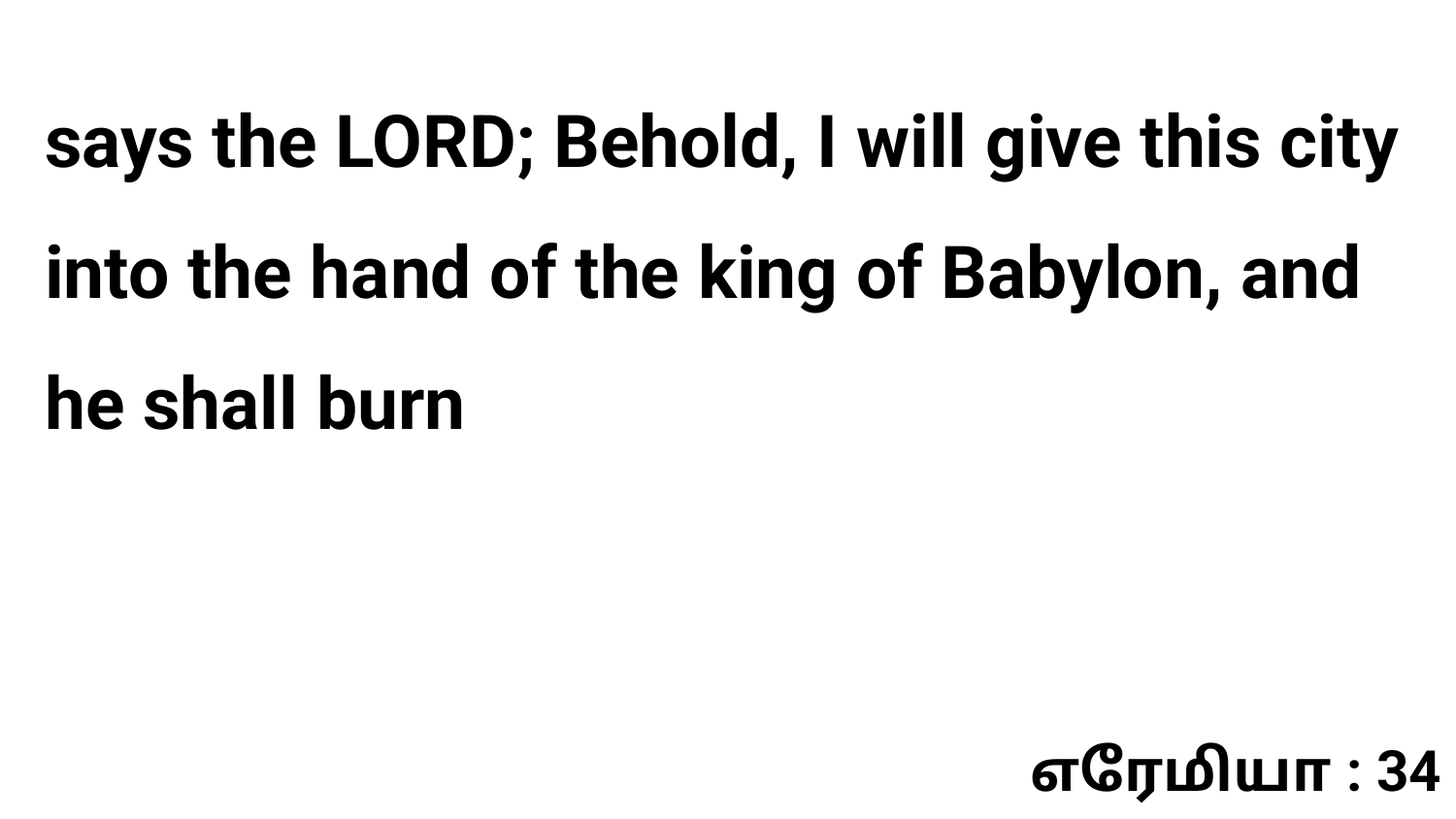

says the LORD; Behold, I will give this city into the hand of the king of Babylon, and he shall burn
எரேமியா : 34